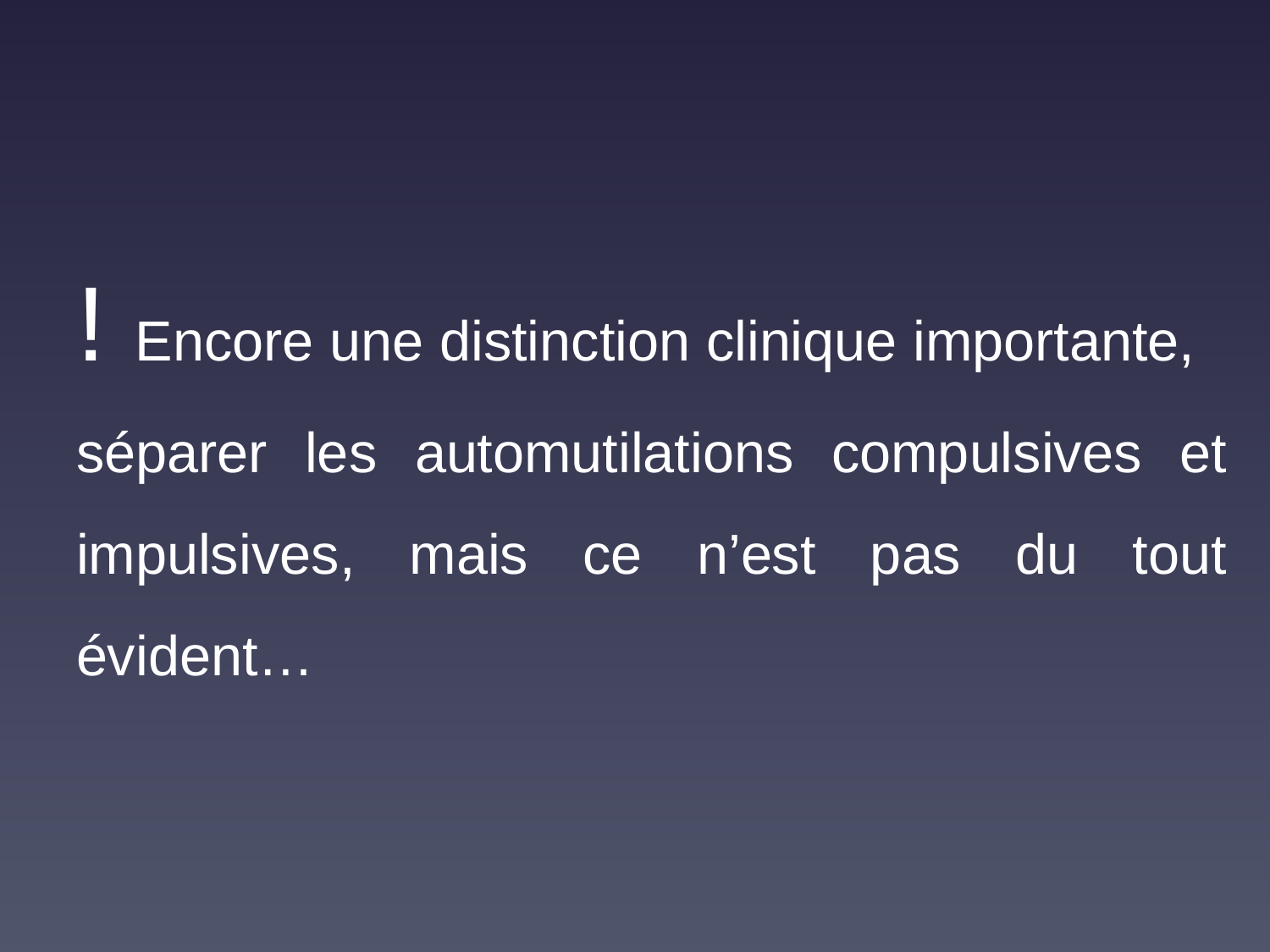

! Encore une distinction clinique importante,   séparer les automutilations compulsives et impulsives, mais ce n’est pas du tout évident…